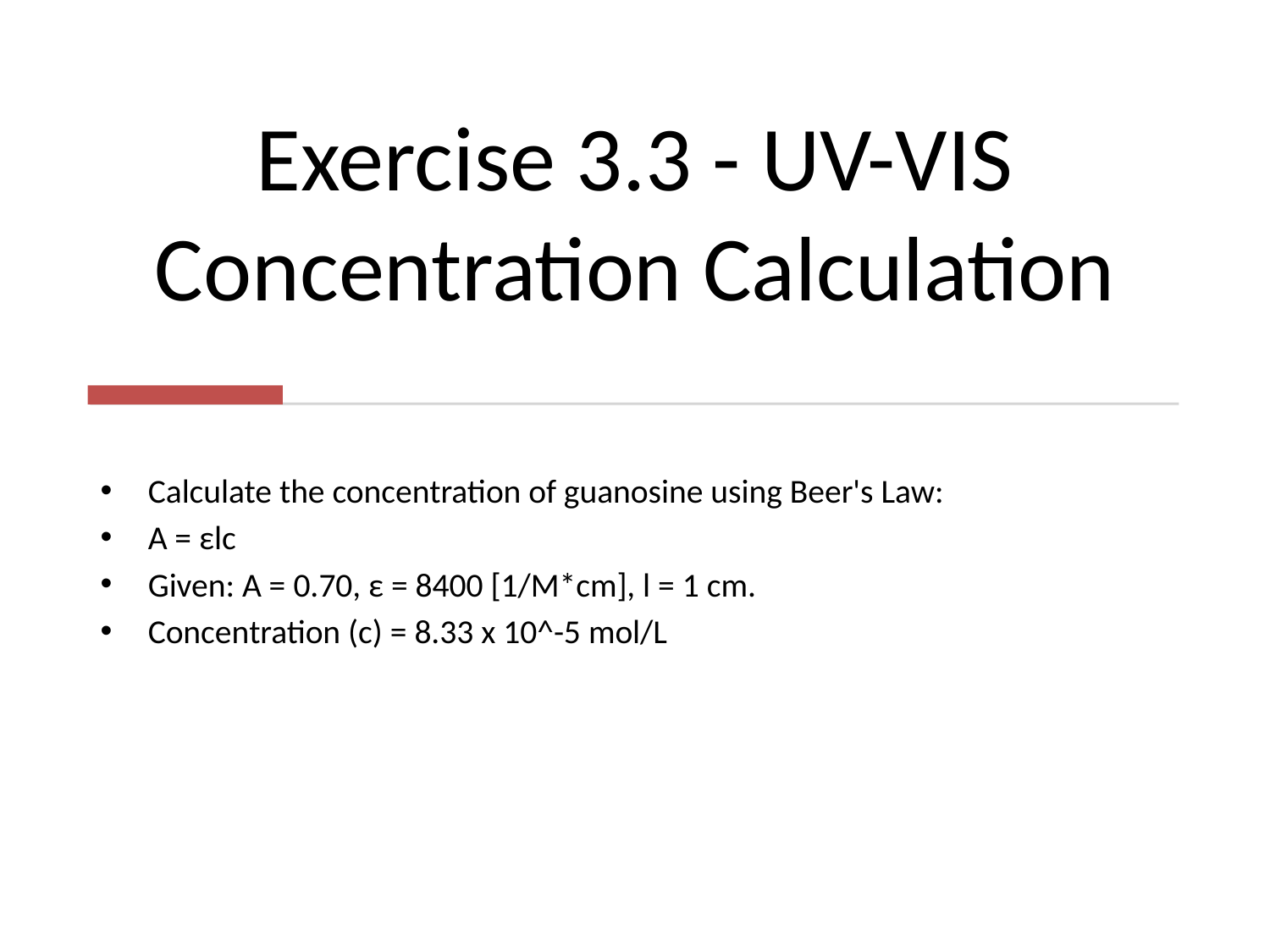

# Exercise 3.3 - UV-VIS Concentration Calculation

Calculate the concentration of guanosine using Beer's Law:
A = εlc
Given: A = 0.70, ε = 8400 [1/M*cm], l = 1 cm.
Concentration (c) = 8.33 x 10^-5 mol/L